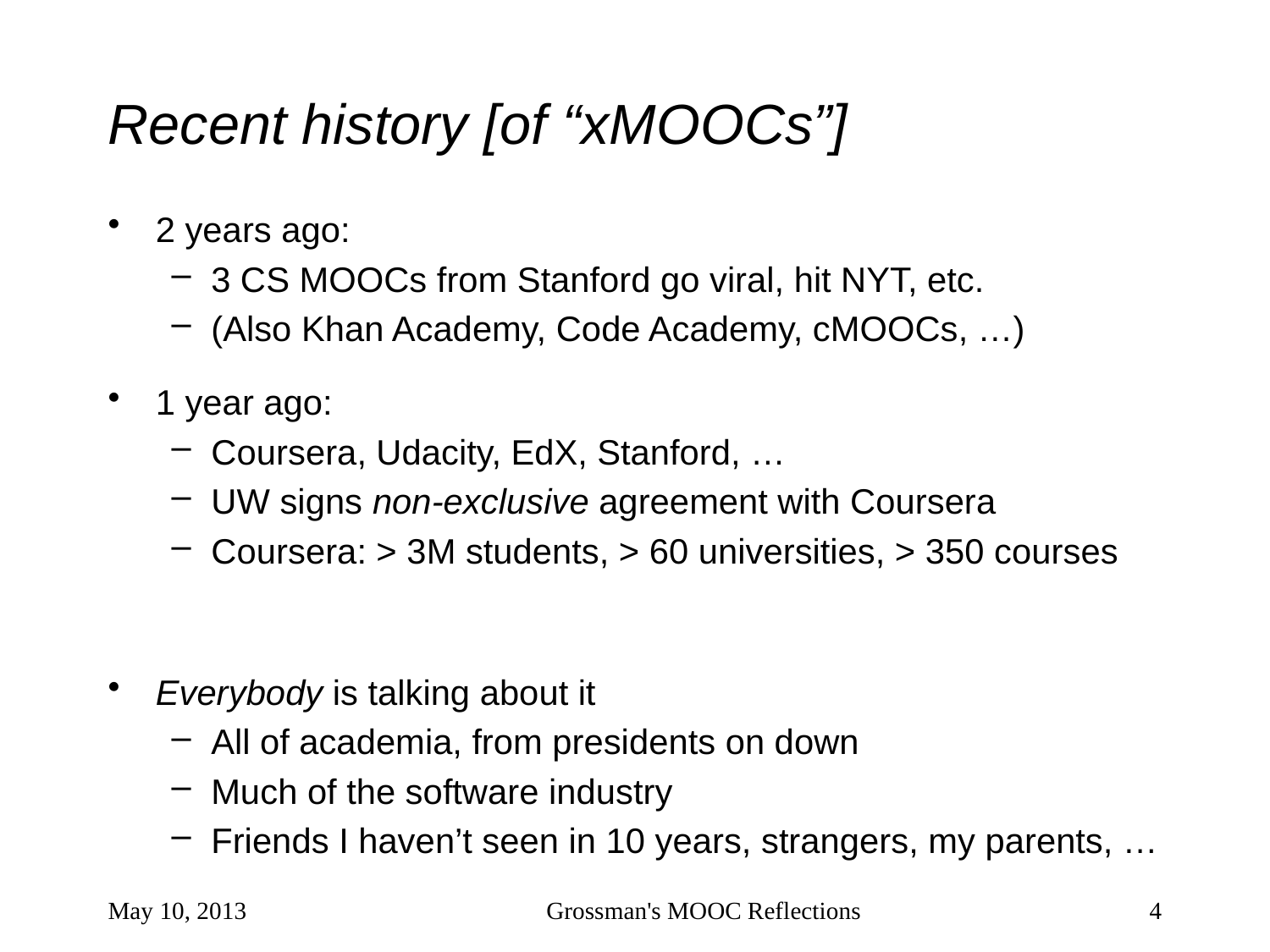

# Recent history [of “xMOOCs”]
2 years ago:
3 CS MOOCs from Stanford go viral, hit NYT, etc.
(Also Khan Academy, Code Academy, cMOOCs, …)

1 year ago:
Coursera, Udacity, EdX, Stanford, …
UW signs non-exclusive agreement with Coursera
Coursera: > 3M students, > 60 universities, > 350 courses

Everybody is talking about it
All of academia, from presidents on down
Much of the software industry
Friends I haven’t seen in 10 years, strangers, my parents, …
May 10, 2013
Grossman's MOOC Reflections
4